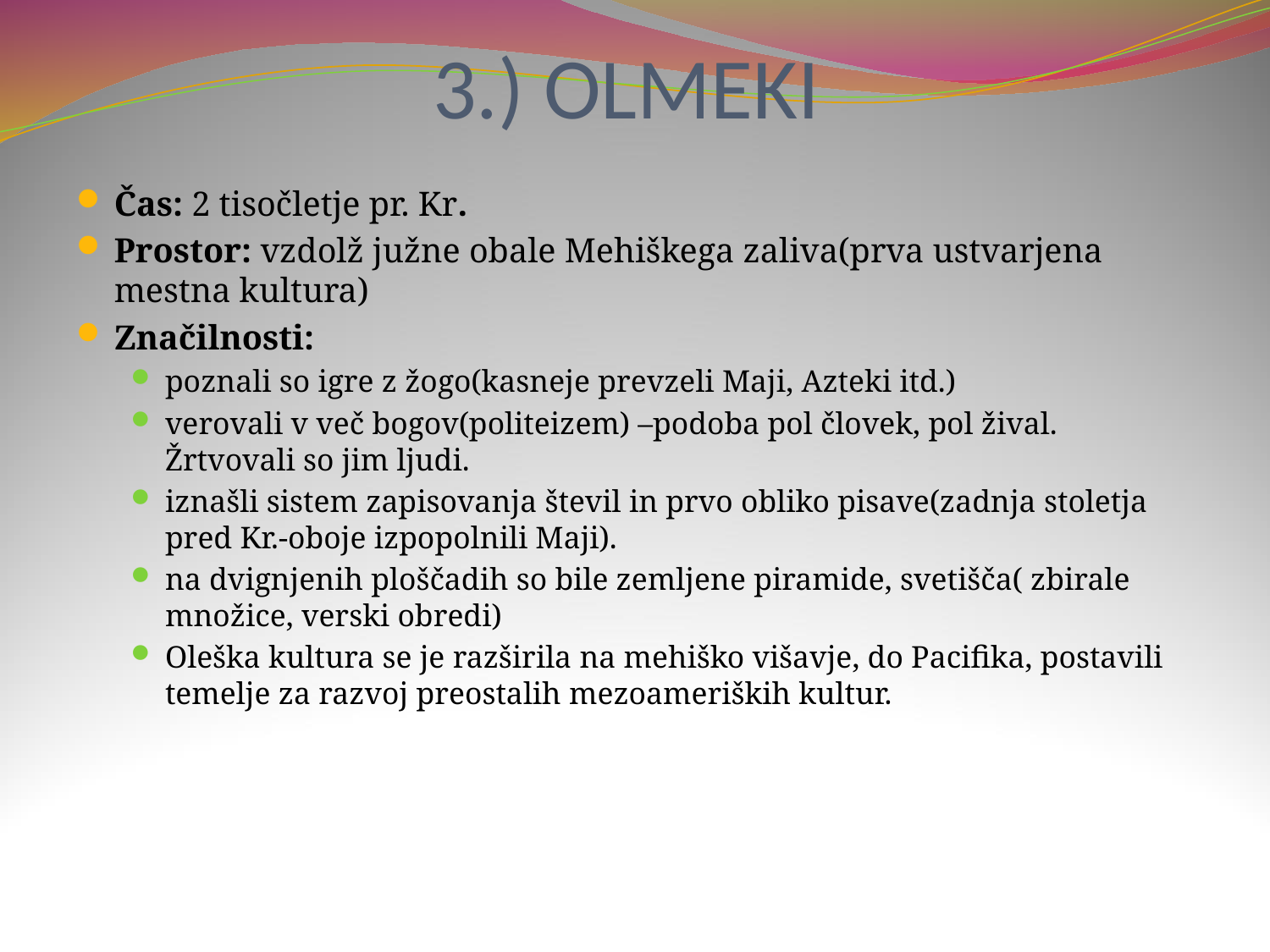

# 3.) OLMEKI
Čas: 2 tisočletje pr. Kr.
Prostor: vzdolž južne obale Mehiškega zaliva(prva ustvarjena mestna kultura)
Značilnosti:
poznali so igre z žogo(kasneje prevzeli Maji, Azteki itd.)
verovali v več bogov(politeizem) –podoba pol človek, pol žival. Žrtvovali so jim ljudi.
iznašli sistem zapisovanja števil in prvo obliko pisave(zadnja stoletja pred Kr.-oboje izpopolnili Maji).
na dvignjenih ploščadih so bile zemljene piramide, svetišča( zbirale množice, verski obredi)
Oleška kultura se je razširila na mehiško višavje, do Pacifika, postavili temelje za razvoj preostalih mezoameriških kultur.